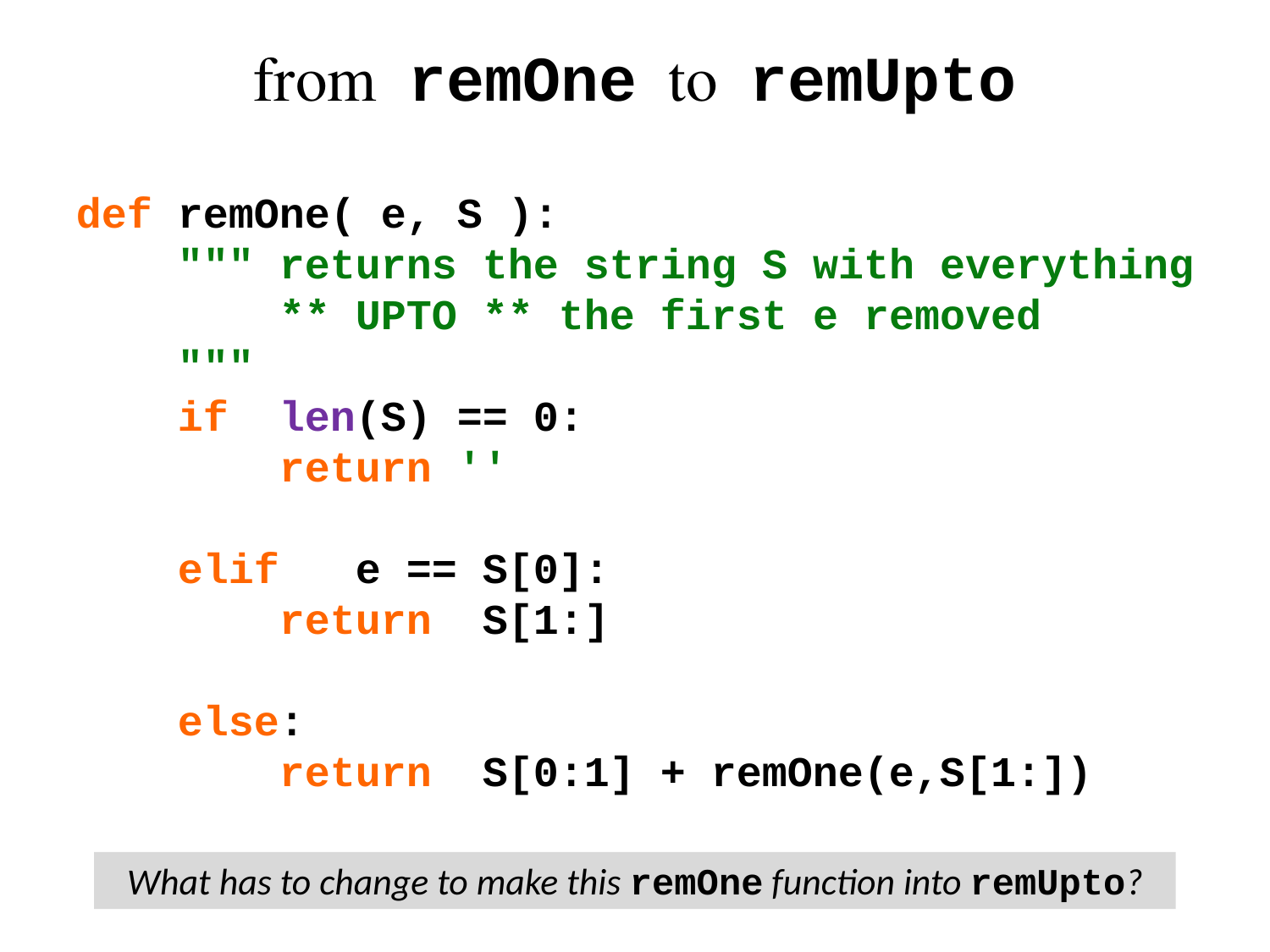

from  remOne  to  remUpto
def remOne( e, S ):
    """ returns the string S with everything
        ** UPTO ** the first e removed
    """
    if  len(S) == 0:
        return ''

    elif   e == S[0]:
        return  S[1:]

    else:
        return  S[0:1] + remOne(e,S[1:])
What has to change to make this remOne function into remUpto?